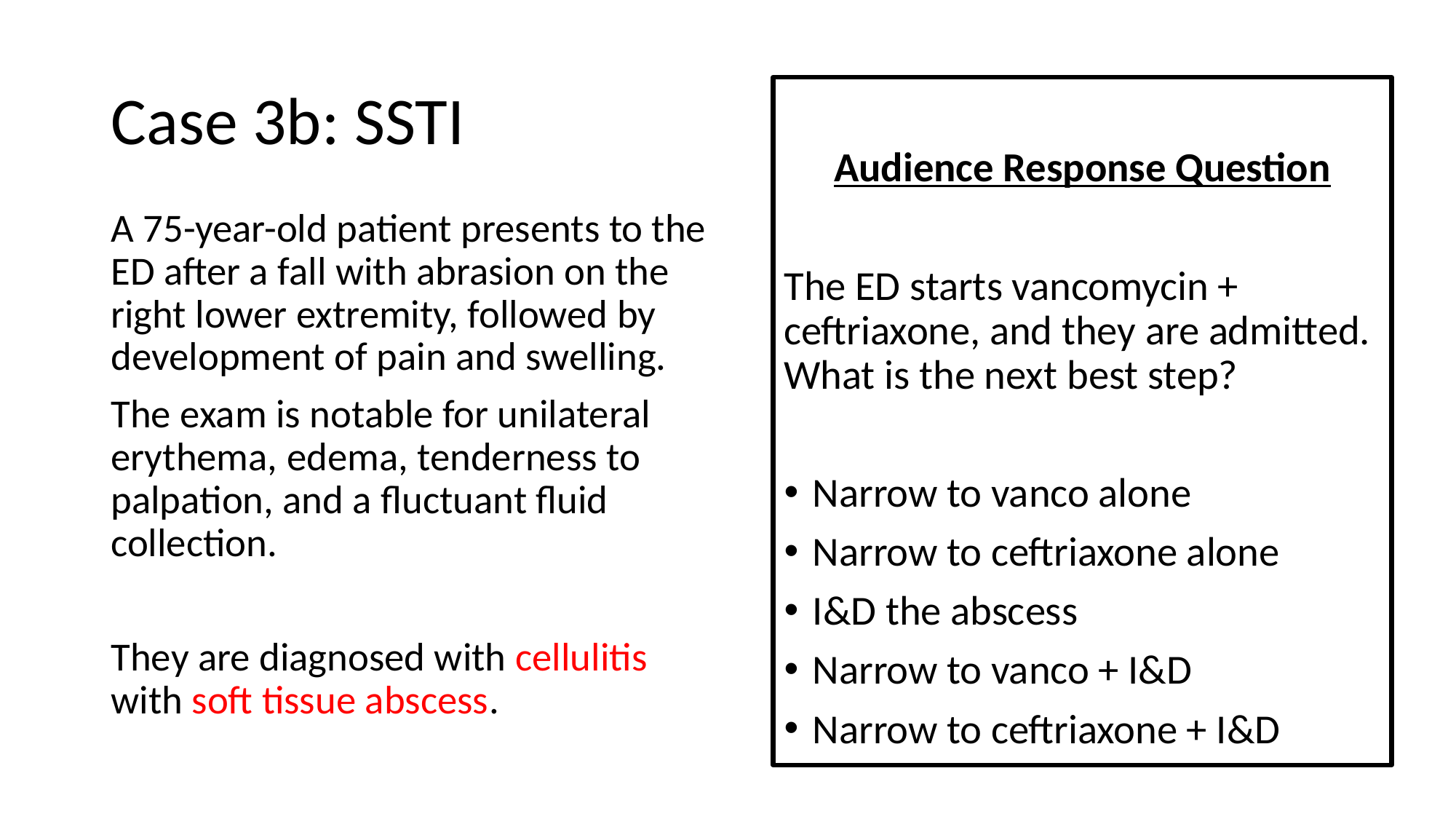

# Case 3b: SSTI

Audience Response Question

The ED starts vancomycin + ceftriaxone, and they are admitted. What is the next best step?

Narrow to vanco alone
Narrow to ceftriaxone alone
I&D the abscess
Narrow to vanco + I&D
Narrow to ceftriaxone + I&D
A 75-year-old patient presents to the ED after a fall with abrasion on the right lower extremity, followed by development of pain and swelling.
The exam is notable for unilateral erythema, edema, tenderness to palpation, and a fluctuant fluid collection.

They are diagnosed with cellulitis with soft tissue abscess.